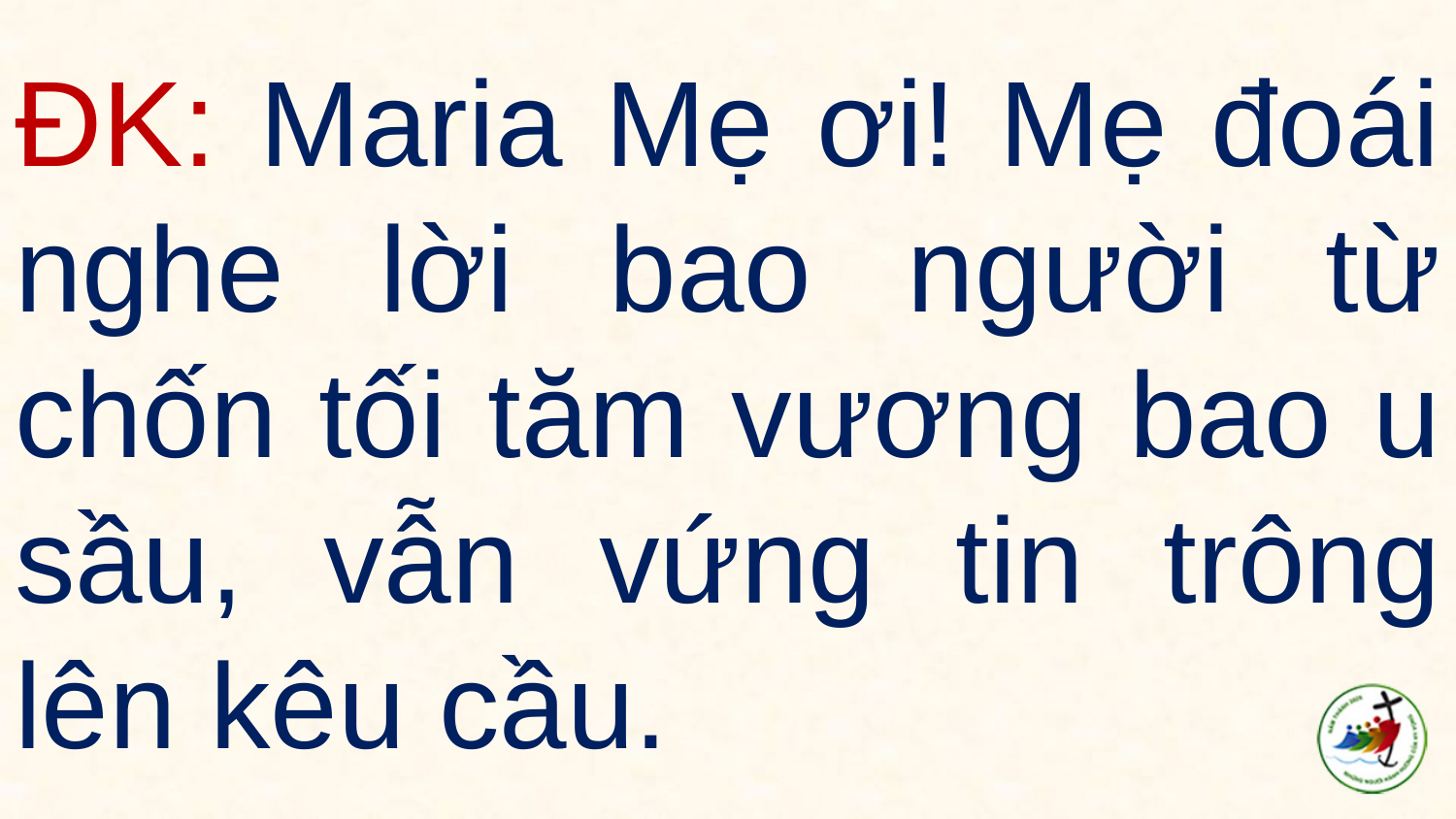

# ĐK: Maria Mẹ ơi! Mẹ đoái nghe lời bao người từ chốn tối tăm vương bao u sầu, vẫn vứng tin trông lên kêu cầu.